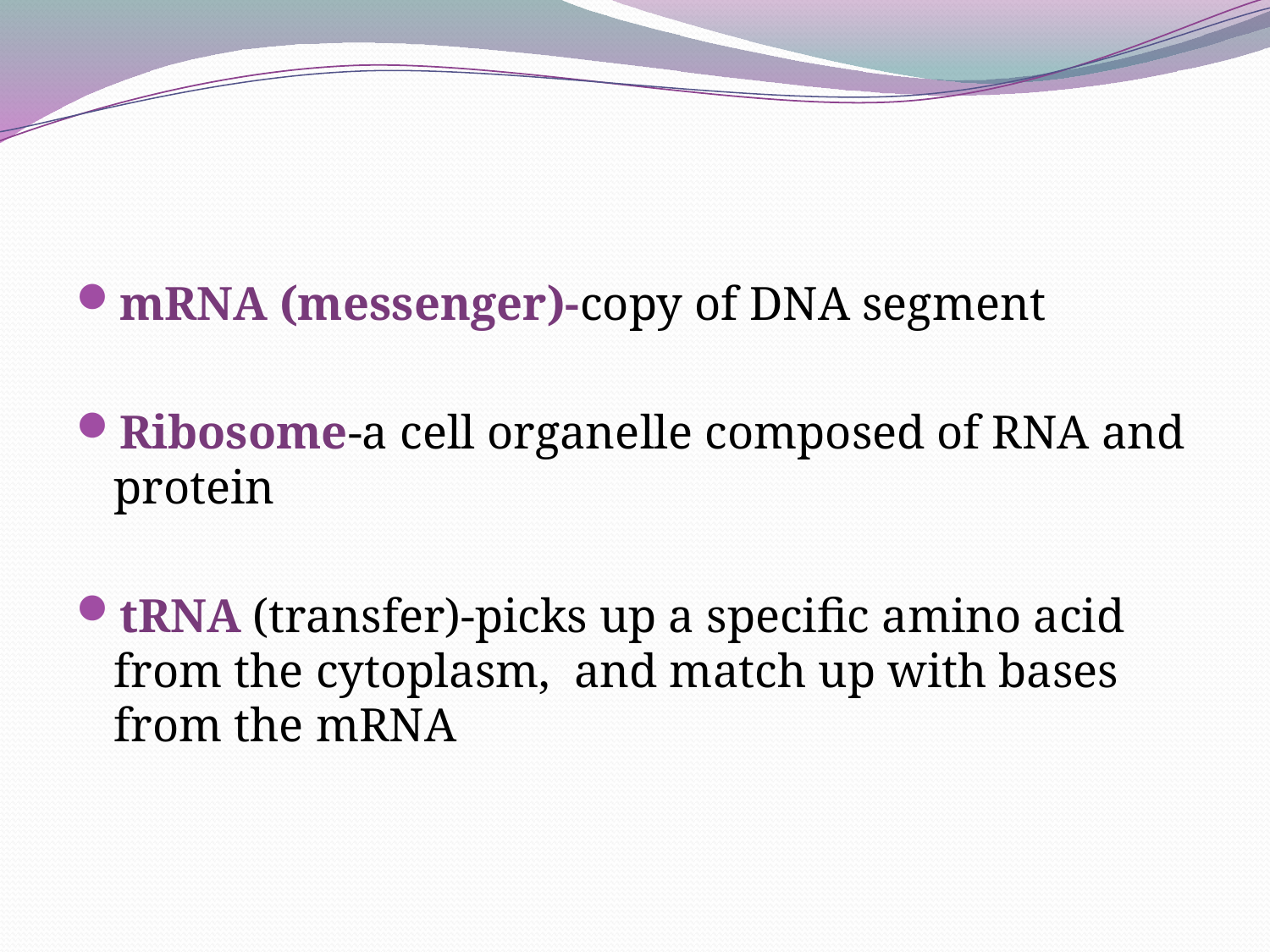

#
mRNA (messenger)-copy of DNA segment

Ribosome-a cell organelle composed of RNA and protein

tRNA (transfer)-picks up a specific amino acid from the cytoplasm,  and match up with bases from the mRNA